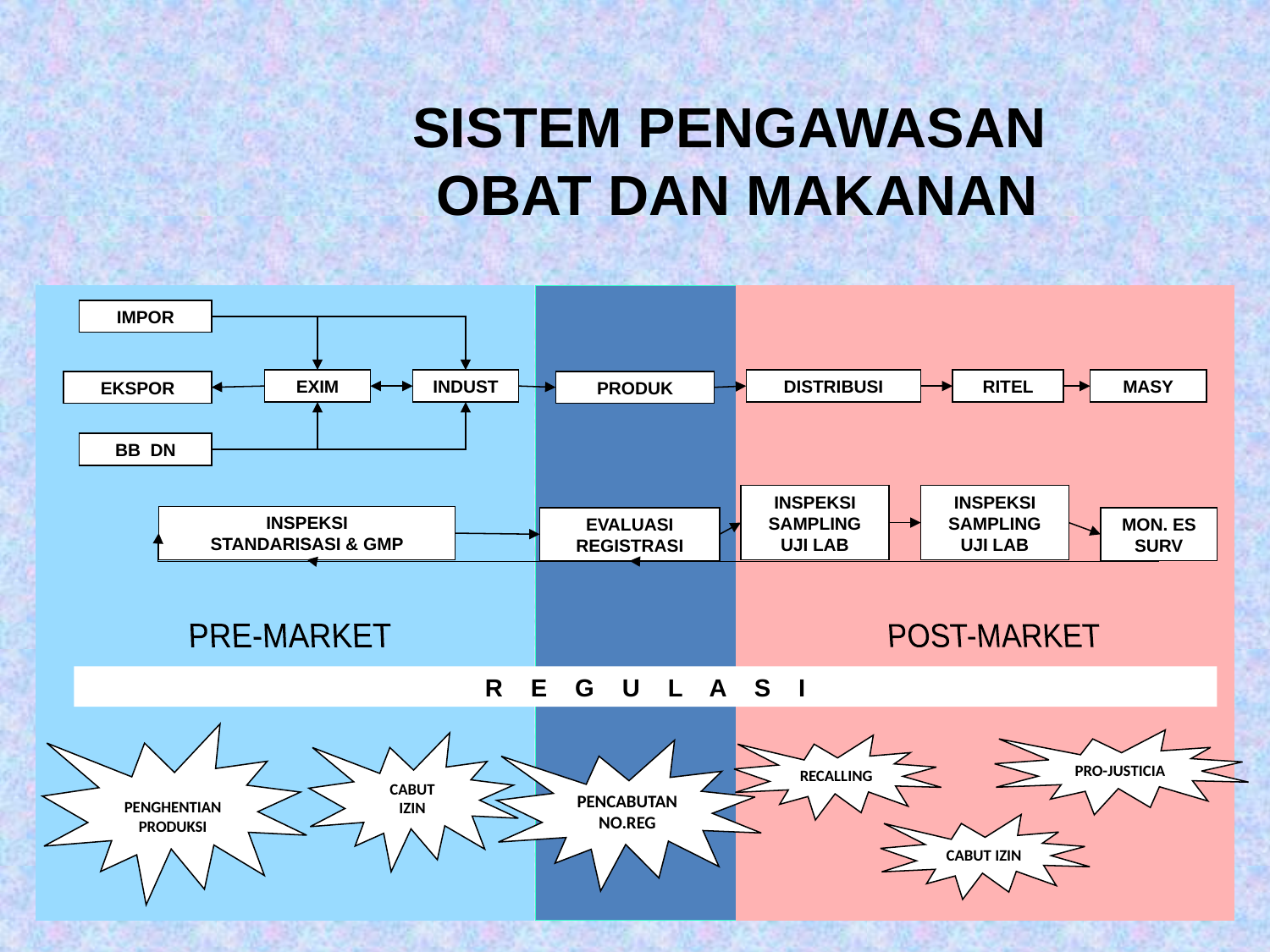

# SISTEM PENGAWASAN OBAT DAN MAKANAN

IMPOR
EXIM
INDUST
DISTRIBUSI
RITEL
MASY
EKSPOR
PRODUK
BB  DN
INSPEKSI
SAMPLING
UJI LAB
INSPEKSI
SAMPLING
UJI LAB
INSPEKSI
STANDARISASI & GMP
EVALUASI
REGISTRASI
MON. ES
SURV
PRE-MARKET
POST-MARKET
R    E    G    U    L    A    S    I
PRO-JUSTICIA

PENGHENTIAN
PRODUKSI
RECALLING
CABUT
IZIN
PENCABUTAN
NO.REG
CABUT IZIN